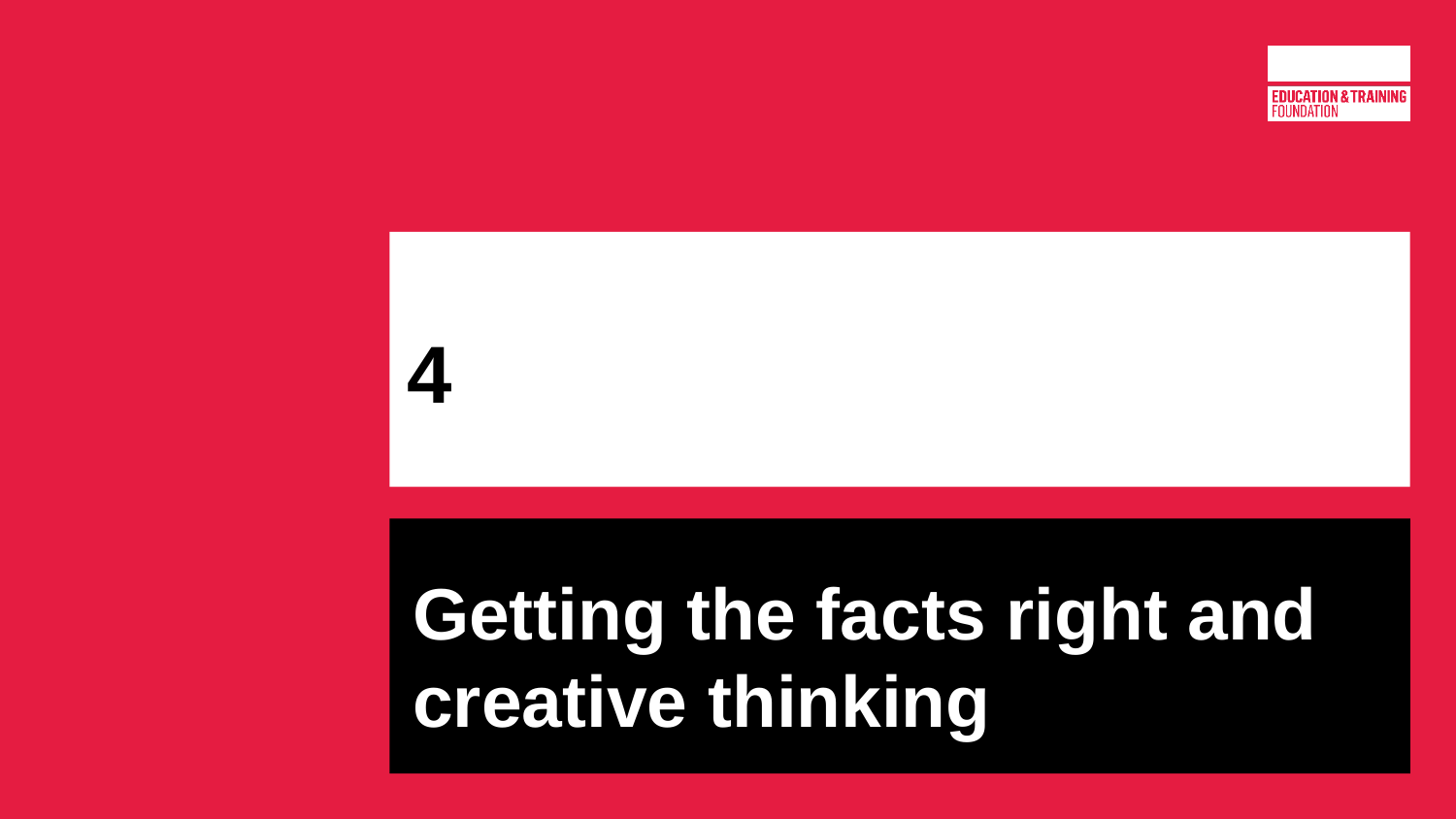

# 4
Getting the facts right and creative thinking